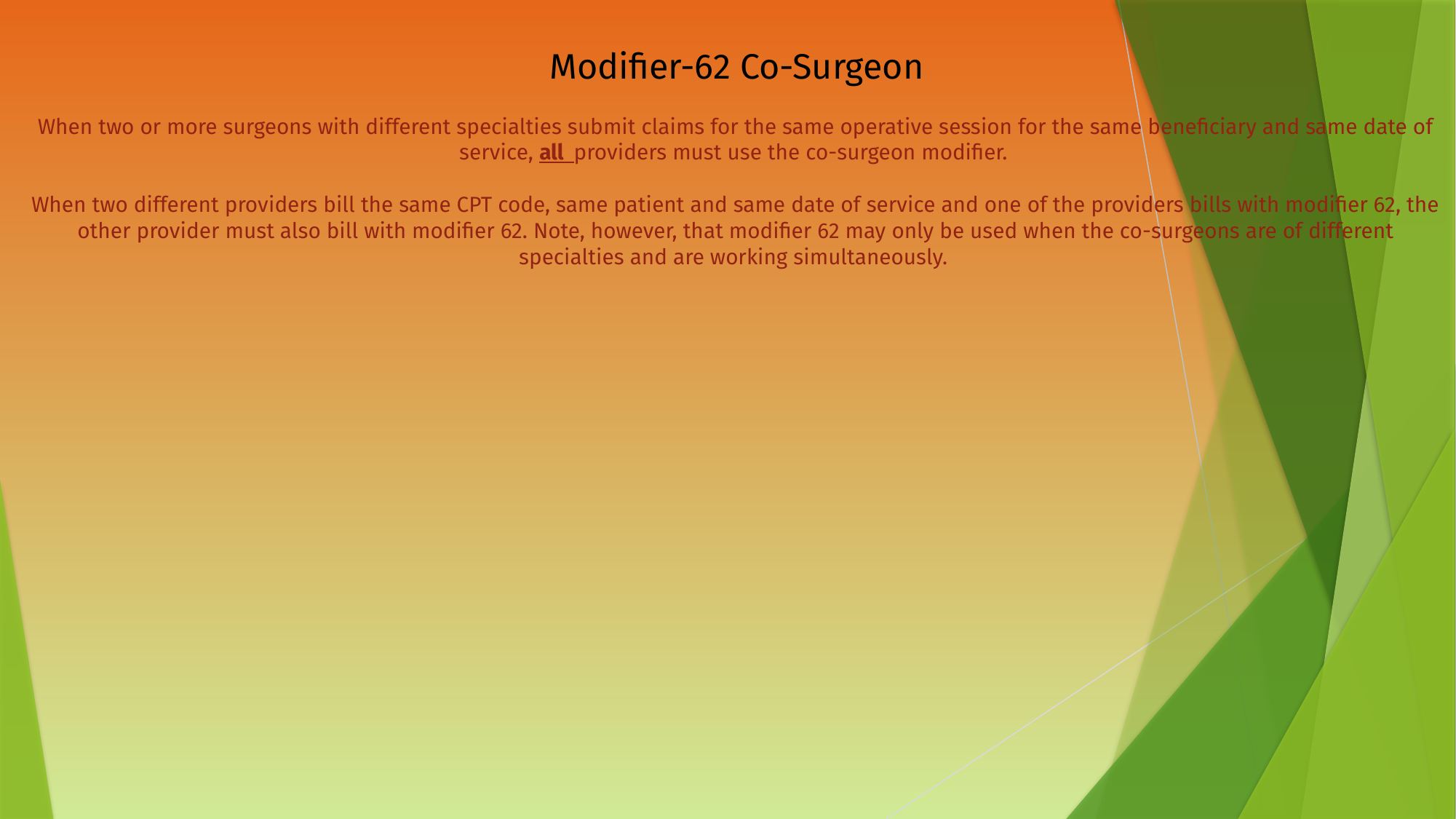

Modifier-62 Co-Surgeon
When two or more surgeons with different specialties submit claims for the same operative session for the same beneficiary and same date of service, all  providers must use the co-surgeon modifier.
When two different providers bill the same CPT code, same patient and same date of service and one of the providers bills with modifier 62, the other provider must also bill with modifier 62. Note, however, that modifier 62 may only be used when the co-surgeons are of different specialties and are working simultaneously.